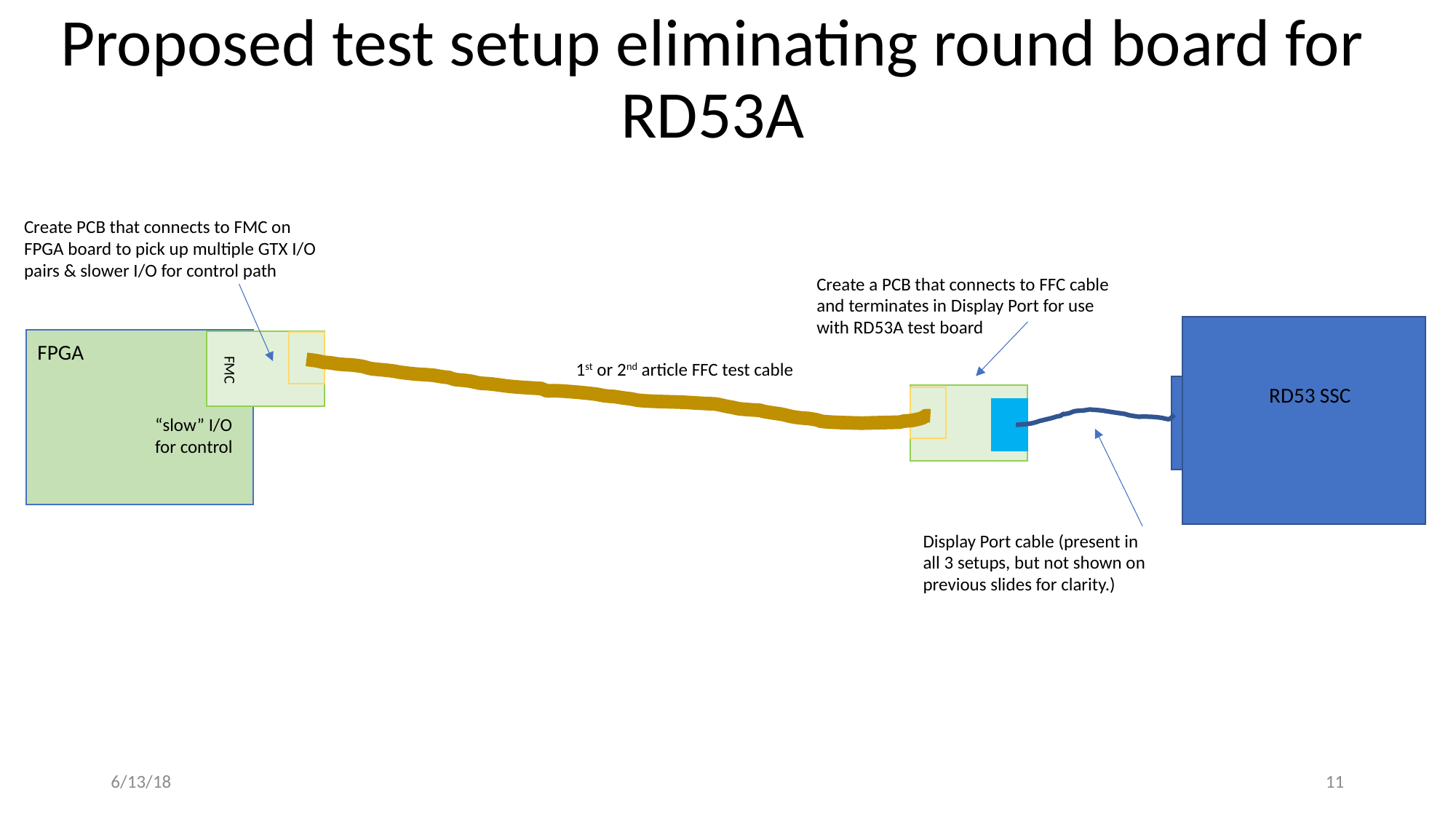

# Proposed test setup eliminating round board for RD53A
Create PCB that connects to FMC on FPGA board to pick up multiple GTX I/O pairs & slower I/O for control path
Create a PCB that connects to FFC cable and terminates in Display Port for use with RD53A test board

FPGA
1st or 2nd article FFC test cable
FMC

RD53 SSC

“slow” I/O for control

Display Port cable (present in all 3 setups, but not shown on previous slides for clarity.)
6/13/18
11